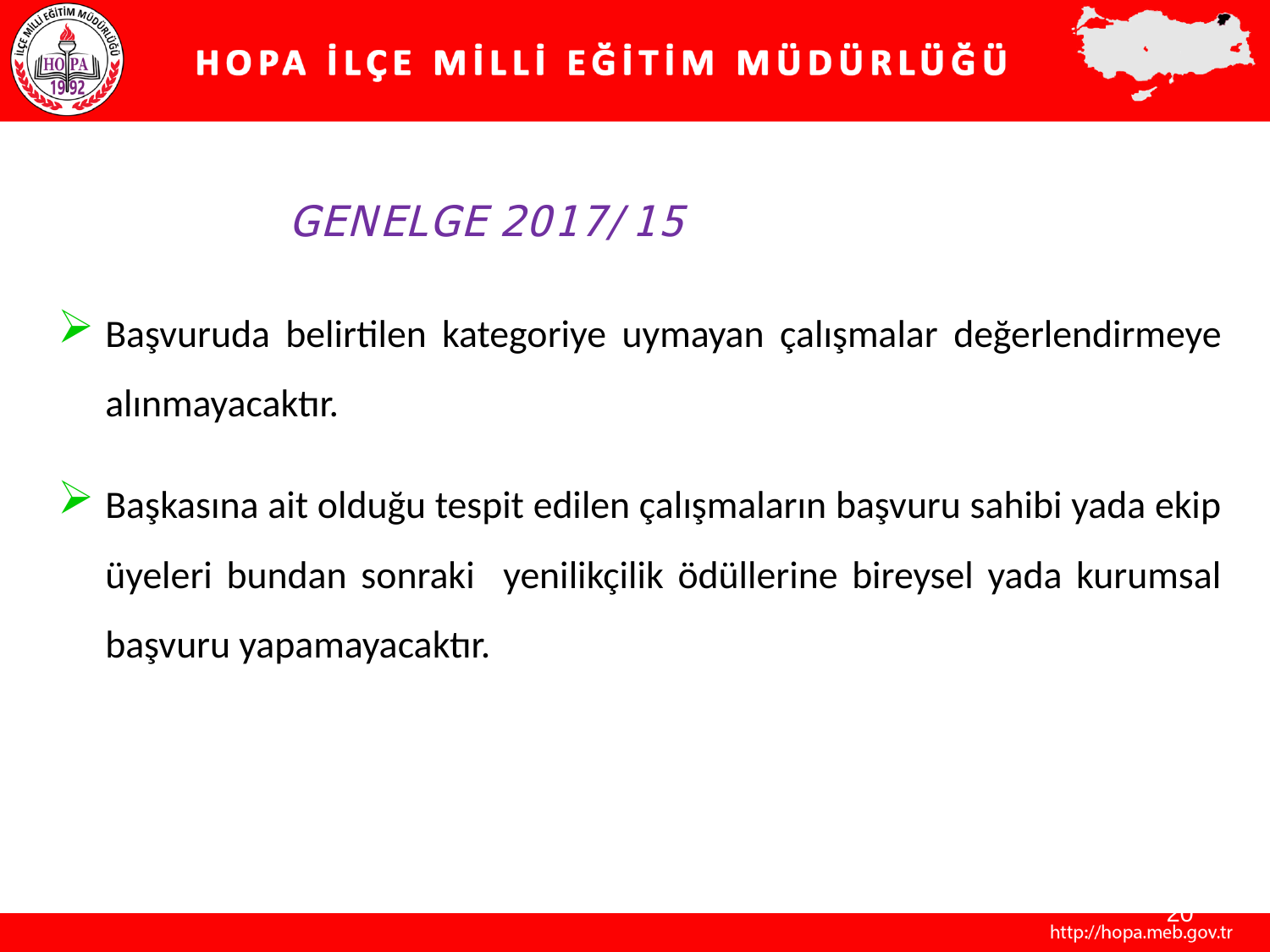

# GENELGE 2017/15
Başvuruda belirtilen kategoriye uymayan çalışmalar değerlendirmeye alınmayacaktır.
Başkasına ait olduğu tespit edilen çalışmaların başvuru sahibi yada ekip üyeleri bundan sonraki  yenilikçilik ödüllerine bireysel yada kurumsal başvuru yapamayacaktır.
20